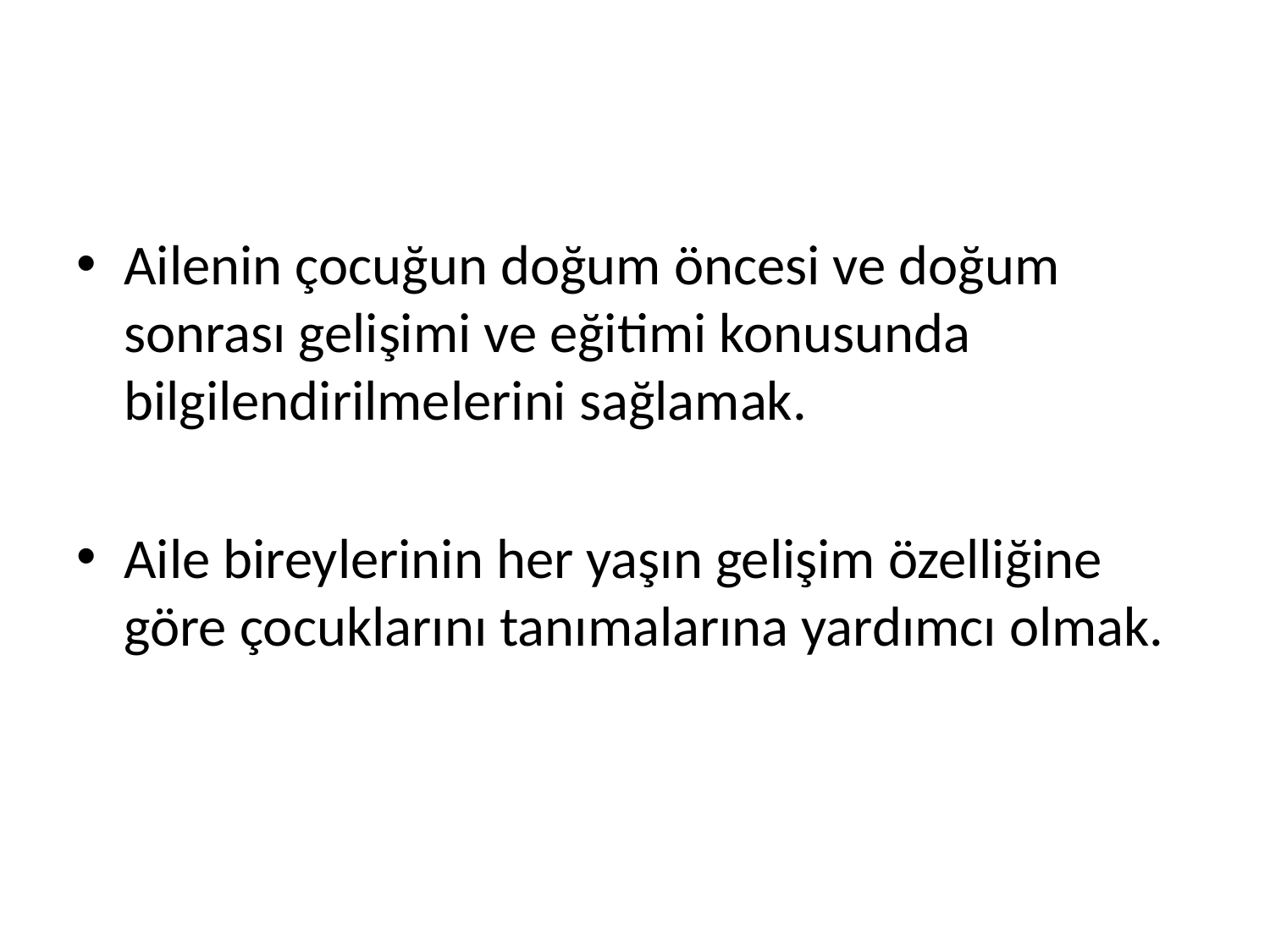

#
Ailenin çocuğun doğum öncesi ve doğum sonrası gelişimi ve eğitimi konusunda bilgilendirilmelerini sağlamak.

Aile bireylerinin her yaşın gelişim özelliğine göre çocuklarını tanımalarına yardımcı olmak.